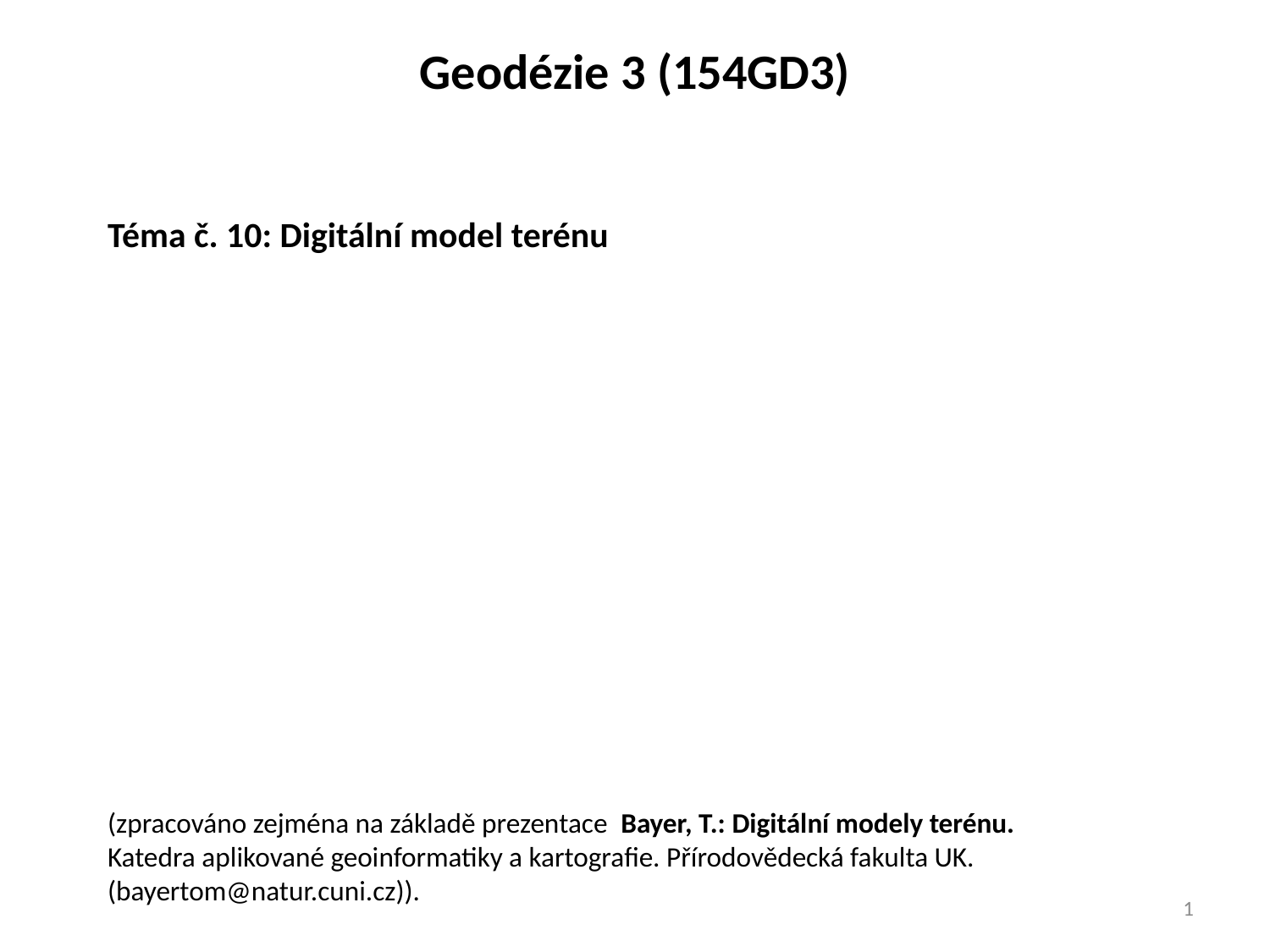

Geodézie 3 (154GD3)
Téma č. 10: Digitální model terénu

(zpracováno zejména na základě prezentace  Bayer, T.: Digitální modely terénu.
Katedra aplikované geoinformatiky a kartografie. Přírodovědecká fakulta UK.
(bayertom@natur.cuni.cz)).
1